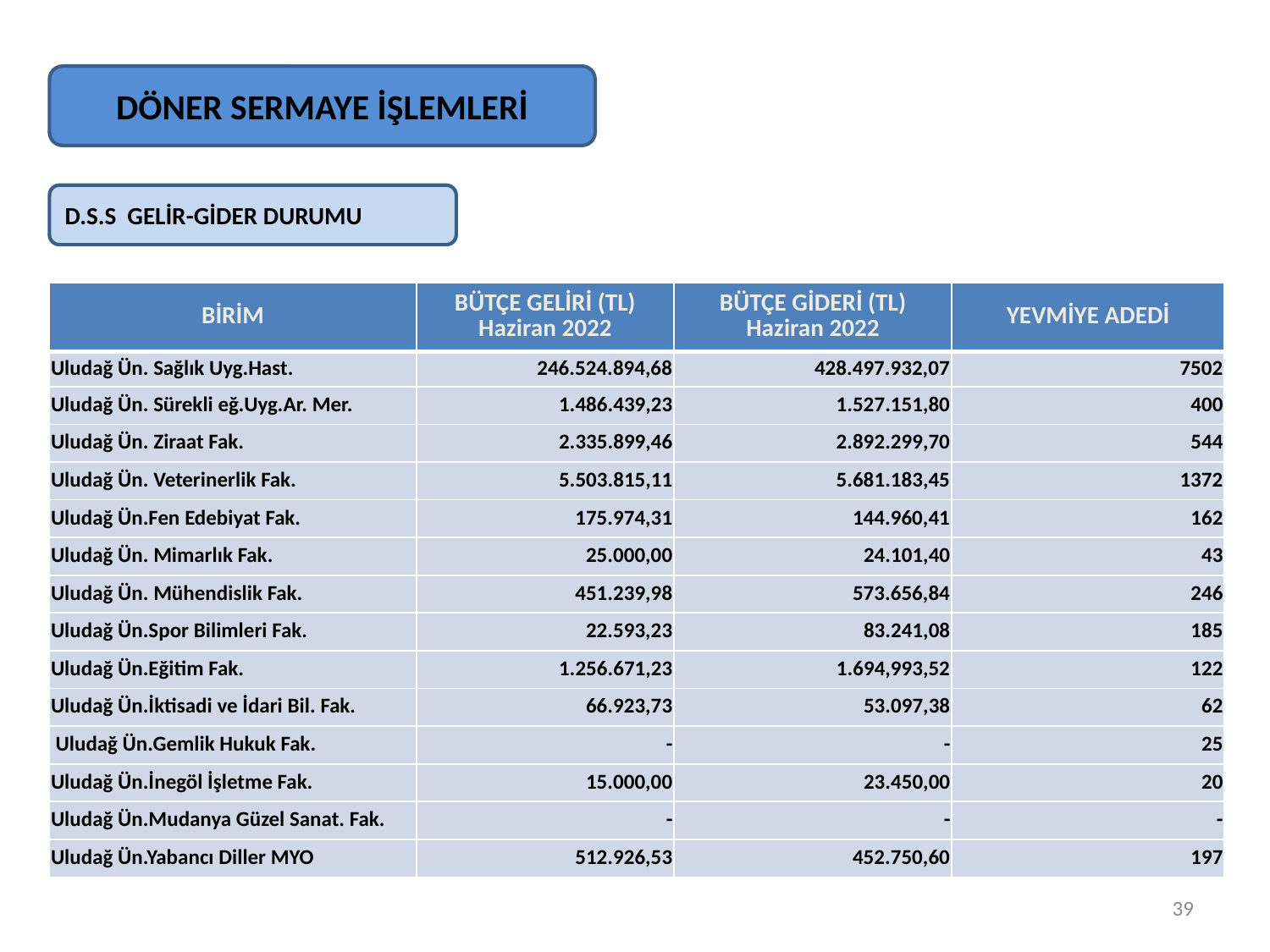

DÖNER SERMAYE İŞLEMLERİ
D.S.S  GELİR-GİDER DURUMU
| BİRİM | BÜTÇE GELİRİ (TL) Haziran 2022 | BÜTÇE GİDERİ (TL) Haziran 2022 | YEVMİYE ADEDİ |
| --- | --- | --- | --- |
| Uludağ Ün. Sağlık Uyg.Hast. | 246.524.894,68 | 428.497.932,07 | 7502 |
| Uludağ Ün. Sürekli eğ.Uyg.Ar. Mer. | 1.486.439,23 | 1.527.151,80 | 400 |
| Uludağ Ün. Ziraat Fak. | 2.335.899,46 | 2.892.299,70 | 544 |
| Uludağ Ün. Veterinerlik Fak. | 5.503.815,11 | 5.681.183,45 | 1372 |
| Uludağ Ün.Fen Edebiyat Fak. | 175.974,31 | 144.960,41 | 162 |
| Uludağ Ün. Mimarlık Fak. | 25.000,00 | 24.101,40 | 43 |
| Uludağ Ün. Mühendislik Fak. | 451.239,98 | 573.656,84 | 246 |
| Uludağ Ün.Spor Bilimleri Fak. | 22.593,23 | 83.241,08 | 185 |
| Uludağ Ün.Eğitim Fak. | 1.256.671,23 | 1.694,993,52 | 122 |
| Uludağ Ün.İktisadi ve İdari Bil. Fak. | 66.923,73 | 53.097,38 | 62 |
| Uludağ Ün.Gemlik Hukuk Fak. | - | - | 25 |
| Uludağ Ün.İnegöl İşletme Fak. | 15.000,00 | 23.450,00 | 20 |
| Uludağ Ün.Mudanya Güzel Sanat. Fak. | - | - | - |
| Uludağ Ün.Yabancı Diller MYO | 512.926,53 | 452.750,60 | 197 |
39